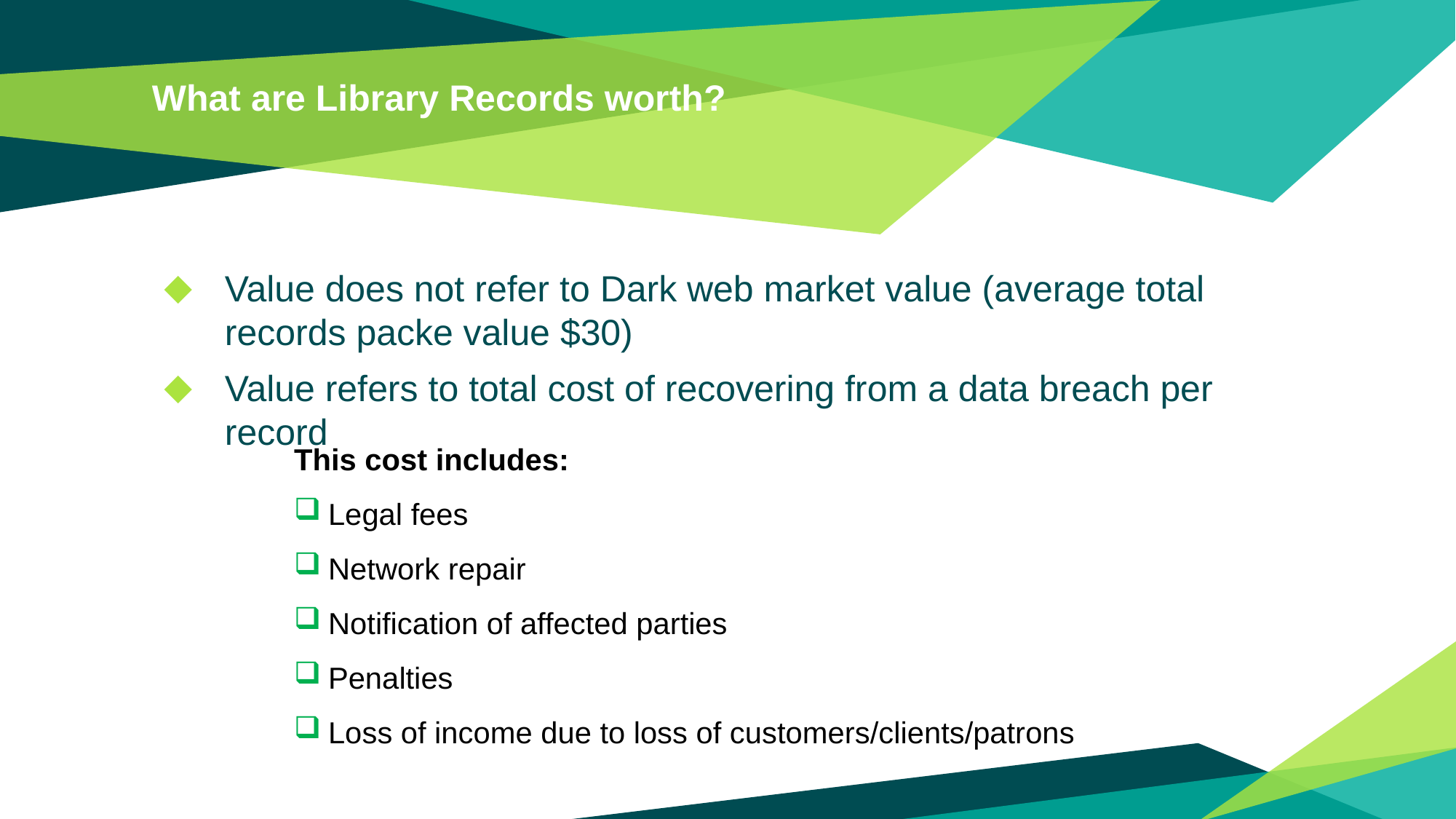

# What are Library Records worth?
Value does not refer to Dark web market value (average total records packe value $30)
Value refers to total cost of recovering from a data breach per record
This cost includes:
Legal fees
Network repair
Notification of affected parties
Penalties
Loss of income due to loss of customers/clients/patrons